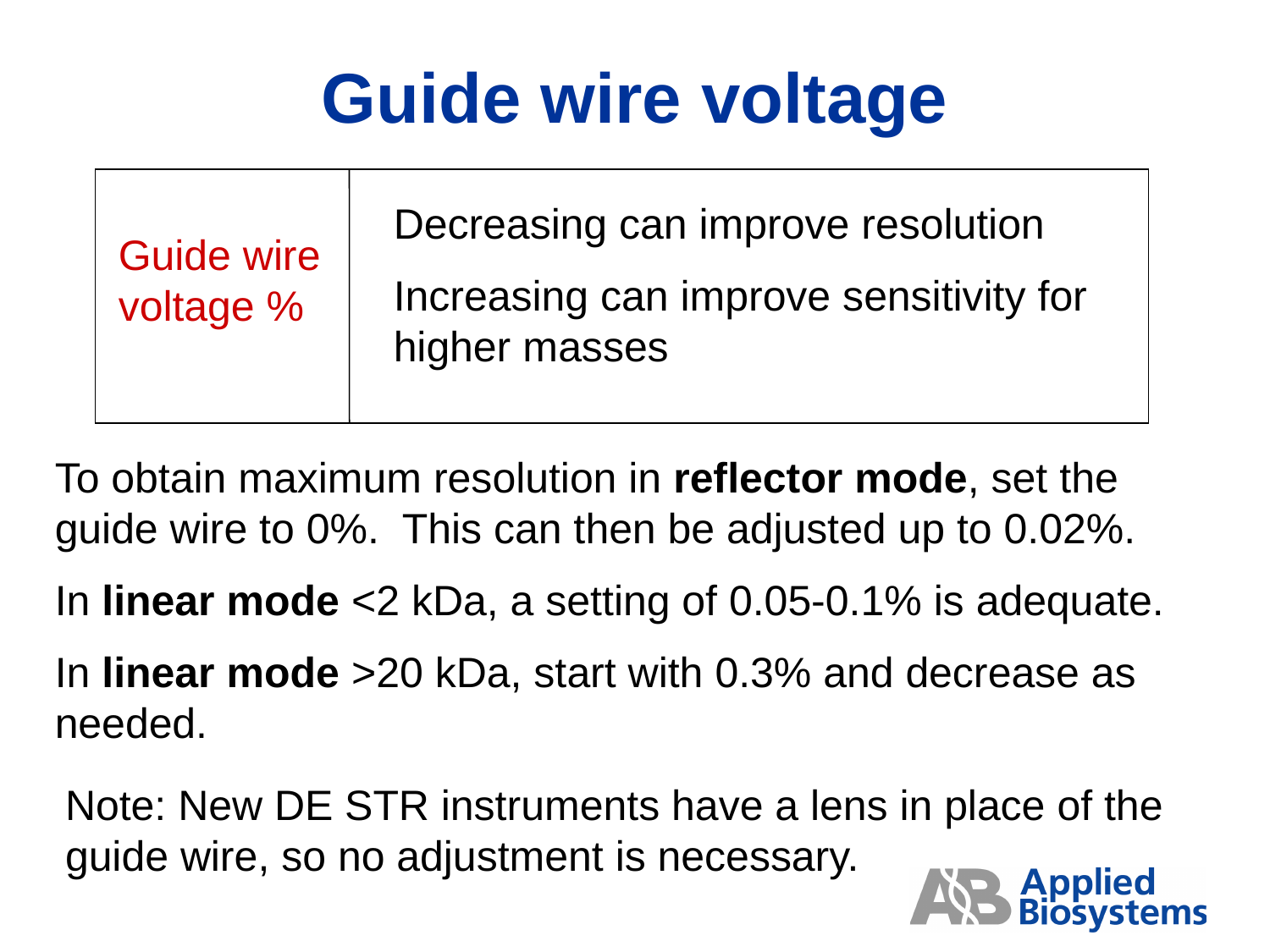

Guide wire voltage

Decreasing can improve resolution
Increasing can improve sensitivity for higher masses
Guide wire voltage %
To obtain maximum resolution in reflector mode, set the guide wire to 0%.  This can then be adjusted up to 0.02%.
In linear mode <2 kDa, a setting of 0.05-0.1% is adequate.
In linear mode >20 kDa, start with 0.3% and decrease as needed.
Note: New DE STR instruments have a lens in place of the  guide wire, so no adjustment is necessary.